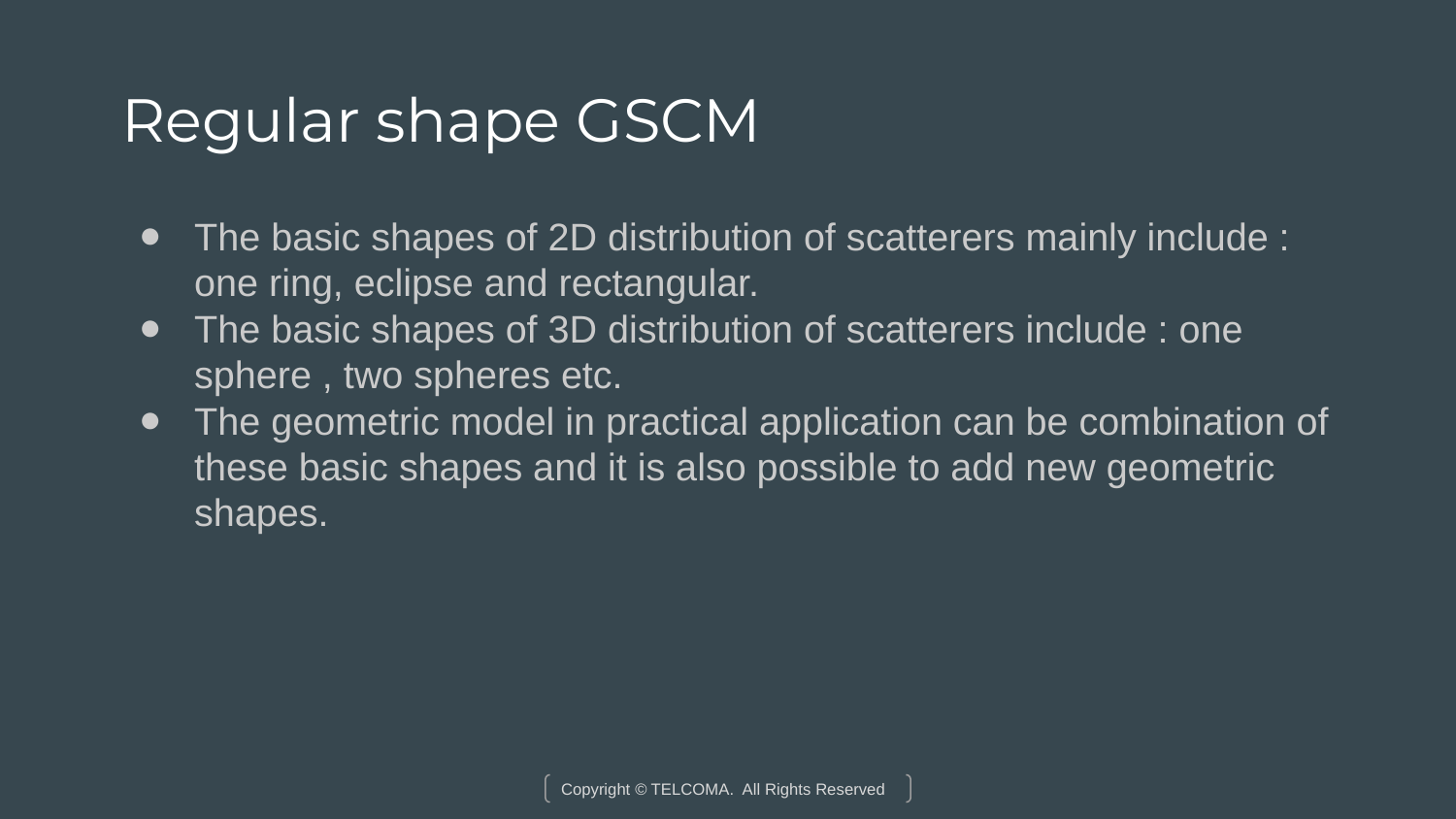

# Regular shape GSCM
The basic shapes of 2D distribution of scatterers mainly include : one ring, eclipse and rectangular.
The basic shapes of 3D distribution of scatterers include : one sphere , two spheres etc.
The geometric model in practical application can be combination of these basic shapes and it is also possible to add new geometric shapes.